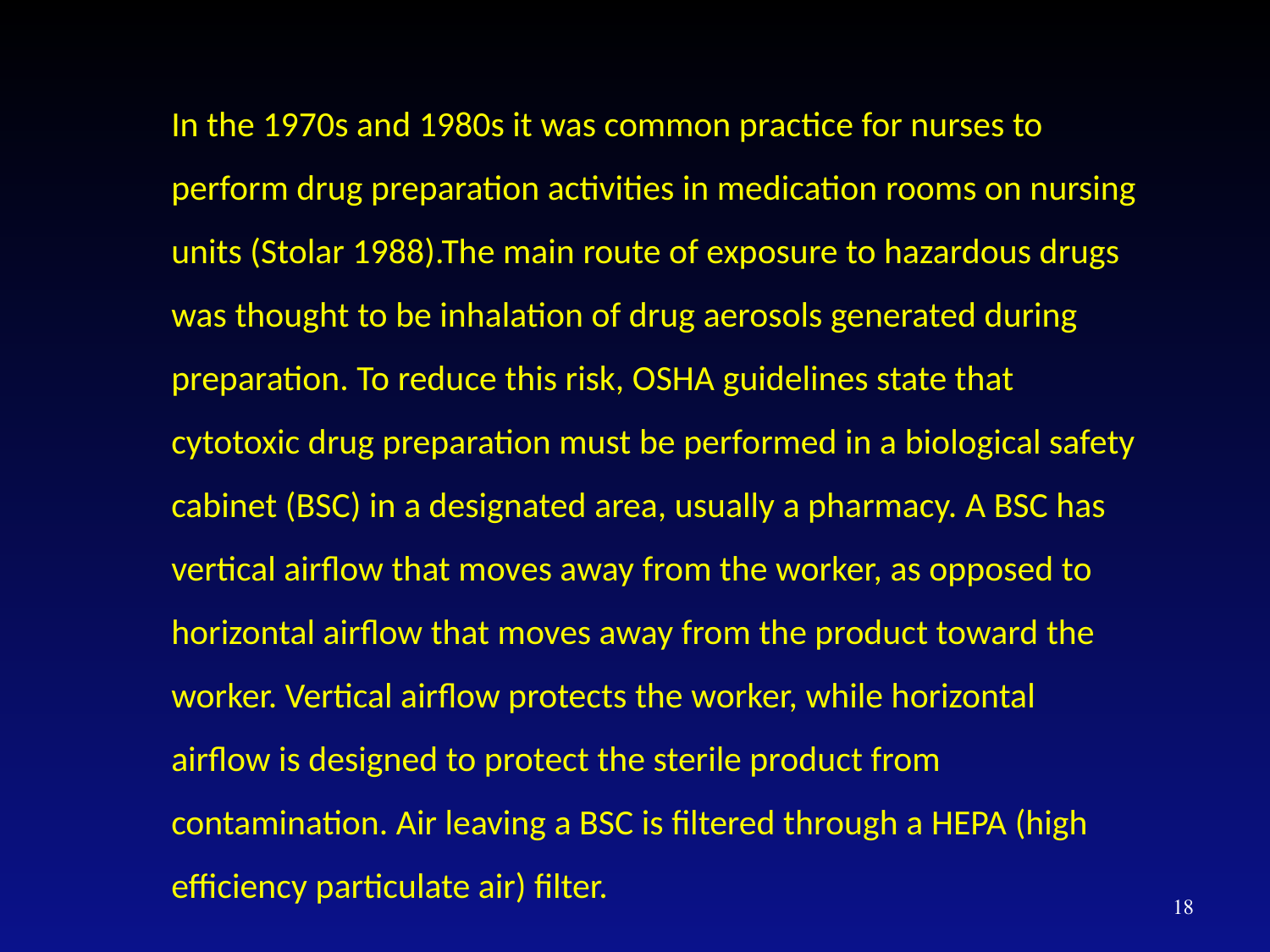

In the 1970s and 1980s it was common practice for nurses to perform drug preparation activities in medication rooms on nursing units (Stolar 1988).The main route of exposure to hazardous drugs was thought to be inhalation of drug aerosols generated during preparation. To reduce this risk, OSHA guidelines state that cytotoxic drug preparation must be performed in a biological safety cabinet (BSC) in a designated area, usually a pharmacy. A BSC has vertical airflow that moves away from the worker, as opposed to horizontal airflow that moves away from the product toward the worker. Vertical airflow protects the worker, while horizontal airflow is designed to protect the sterile product from contamination. Air leaving a BSC is filtered through a HEPA (high efficiency particulate air) filter.
18